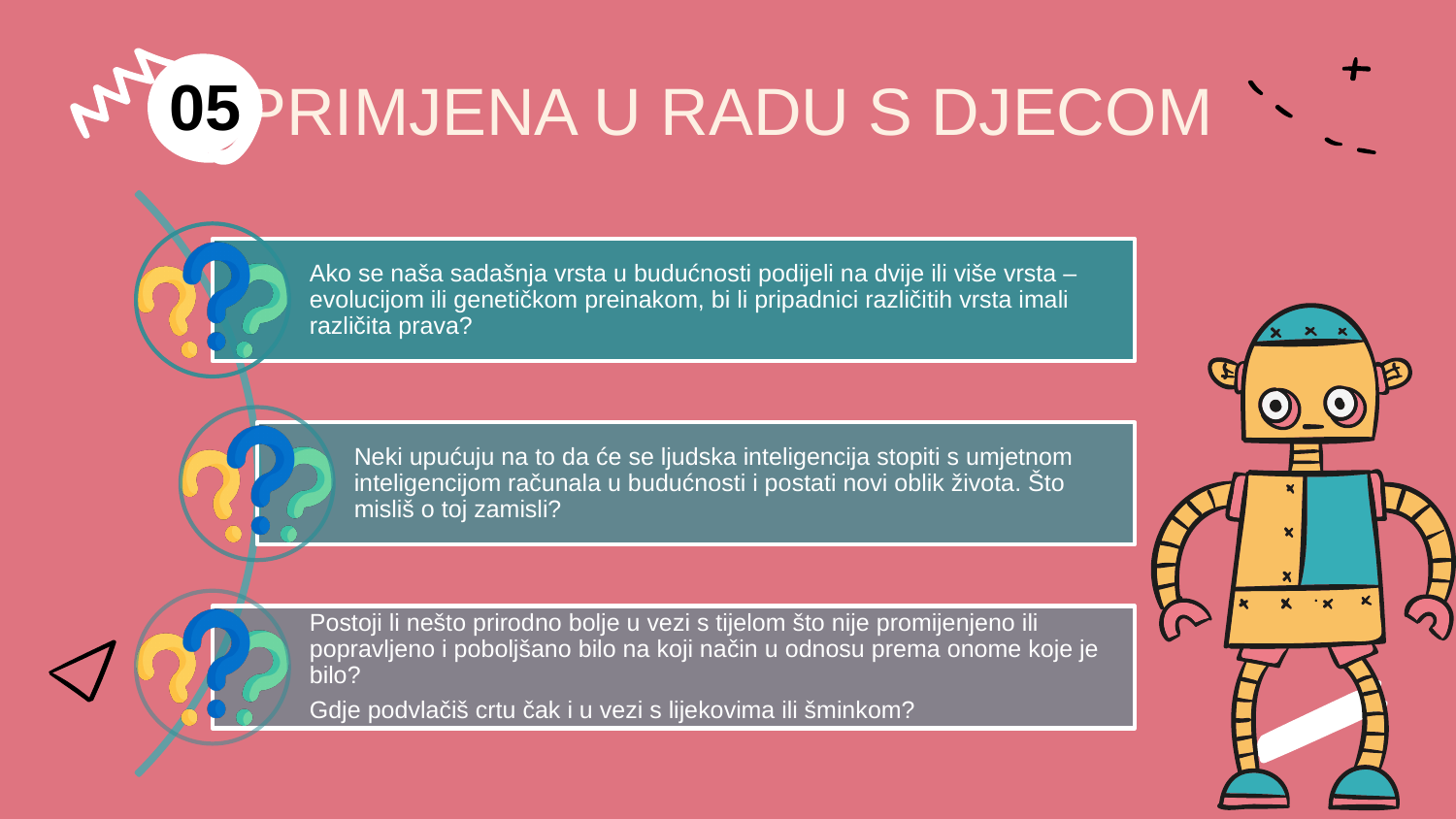

# PRIMJENA U RADU S DJECOM

05
Ako se naša sadašnja vrsta u budućnosti podijeli na dvije ili više vrsta – evolucijom ili genetičkom preinakom, bi li pripadnici različitih vrsta imali različita prava?
Neki upućuju na to da će se ljudska inteligencija stopiti s umjetnom inteligencijom računala u budućnosti i postati novi oblik života. Što misliš o toj zamisli?
Postoji li nešto prirodno bolje u vezi s tijelom što nije promijenjeno ili popravljeno i poboljšano bilo na koji način u odnosu prema onome koje je bilo?
Gdje podvlačiš crtu čak i u vezi s lijekovima ili šminkom?